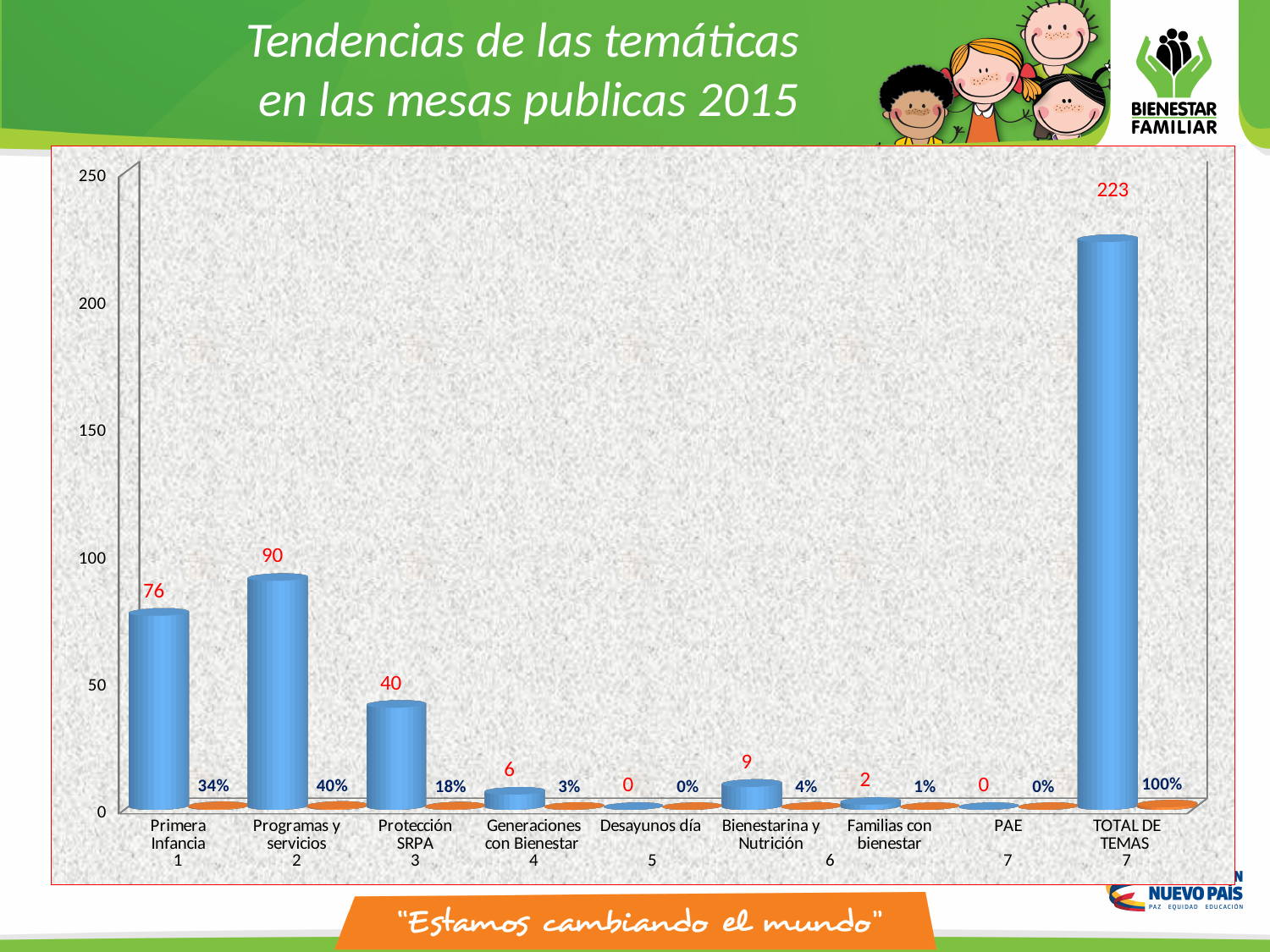

Tendencias de las temáticas
en las mesas publicas 2015

[unsupported chart]